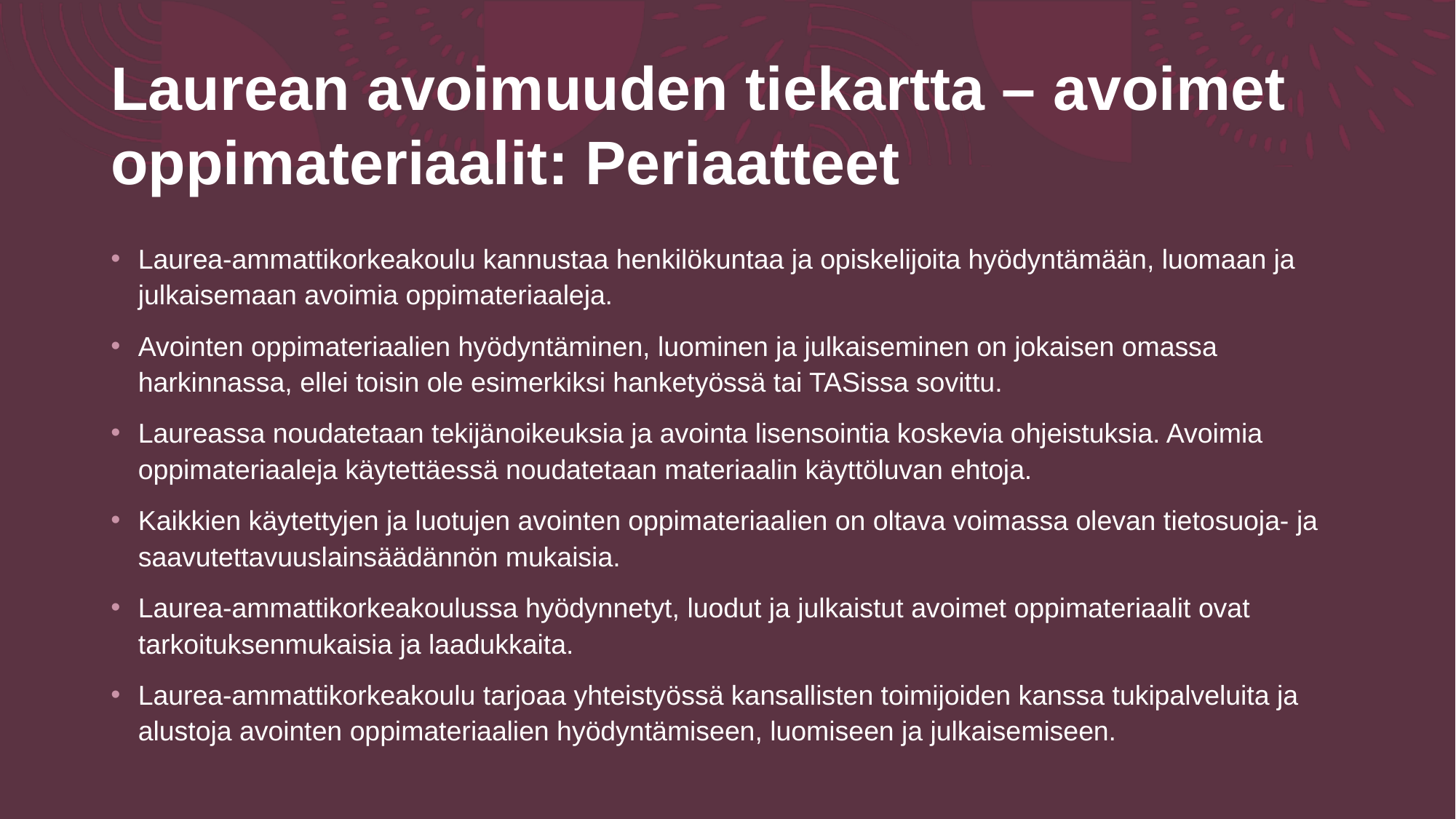

# Laurean avoimuuden tiekartta – avoimet oppimateriaalit: Periaatteet
Laurea-ammattikorkeakoulu kannustaa henkilökuntaa ja opiskelijoita hyödyntämään, luomaan ja julkaisemaan avoimia oppimateriaaleja.  ​
Avointen oppimateriaalien hyödyntäminen, luominen ja julkaiseminen on jokaisen omassa harkinnassa, ellei toisin ole esimerkiksi hanketyössä tai TASissa sovittu.   ​
Laureassa noudatetaan tekijänoikeuksia ja avointa lisensointia koskevia ohjeistuksia. Avoimia oppimateriaaleja käytettäessä noudatetaan materiaalin käyttöluvan ehtoja.   ​
Kaikkien käytettyjen ja luotujen avointen oppimateriaalien on oltava voimassa olevan tietosuoja- ja saavutettavuuslainsäädännön mukaisia.  ​
Laurea-ammattikorkeakoulussa hyödynnetyt, luodut ja julkaistut avoimet oppimateriaalit ovat tarkoituksenmukaisia ja laadukkaita.  ​
Laurea-ammattikorkeakoulu tarjoaa yhteistyössä kansallisten toimijoiden kanssa tukipalveluita ja alustoja avointen oppimateriaalien hyödyntämiseen, luomiseen ja julkaisemiseen.